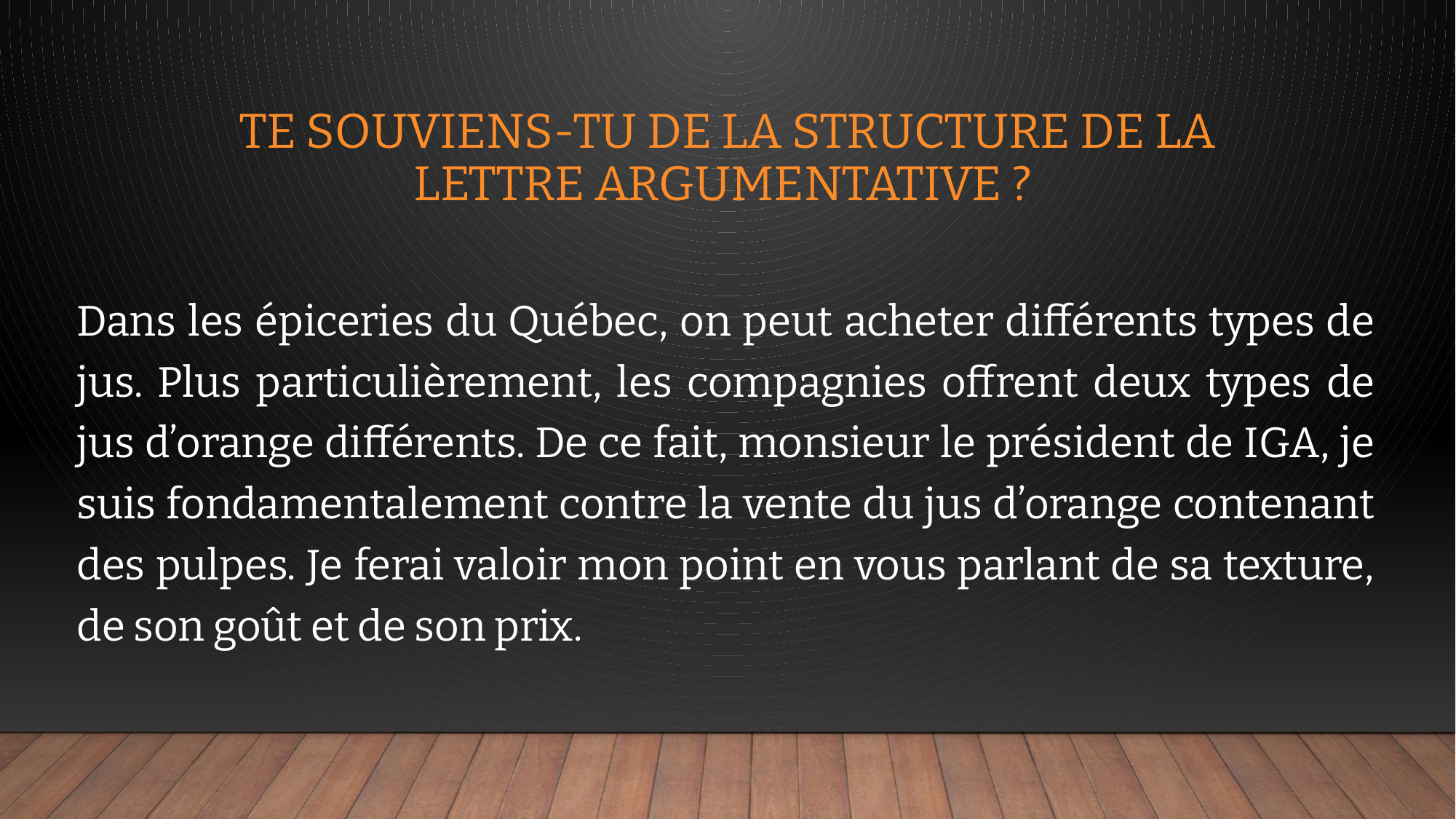

# Te souviens-tu de la structure de la lettre argumentative ?

Dans les épiceries du Québec, on peut acheter différents types de jus. Plus particulièrement, les compagnies offrent deux types de jus d’orange différents. De ce fait, monsieur le président de IGA, je suis fondamentalement contre la vente du jus d’orange contenant des pulpes. Je ferai valoir mon point en vous parlant de sa texture, de son goût et de son prix.